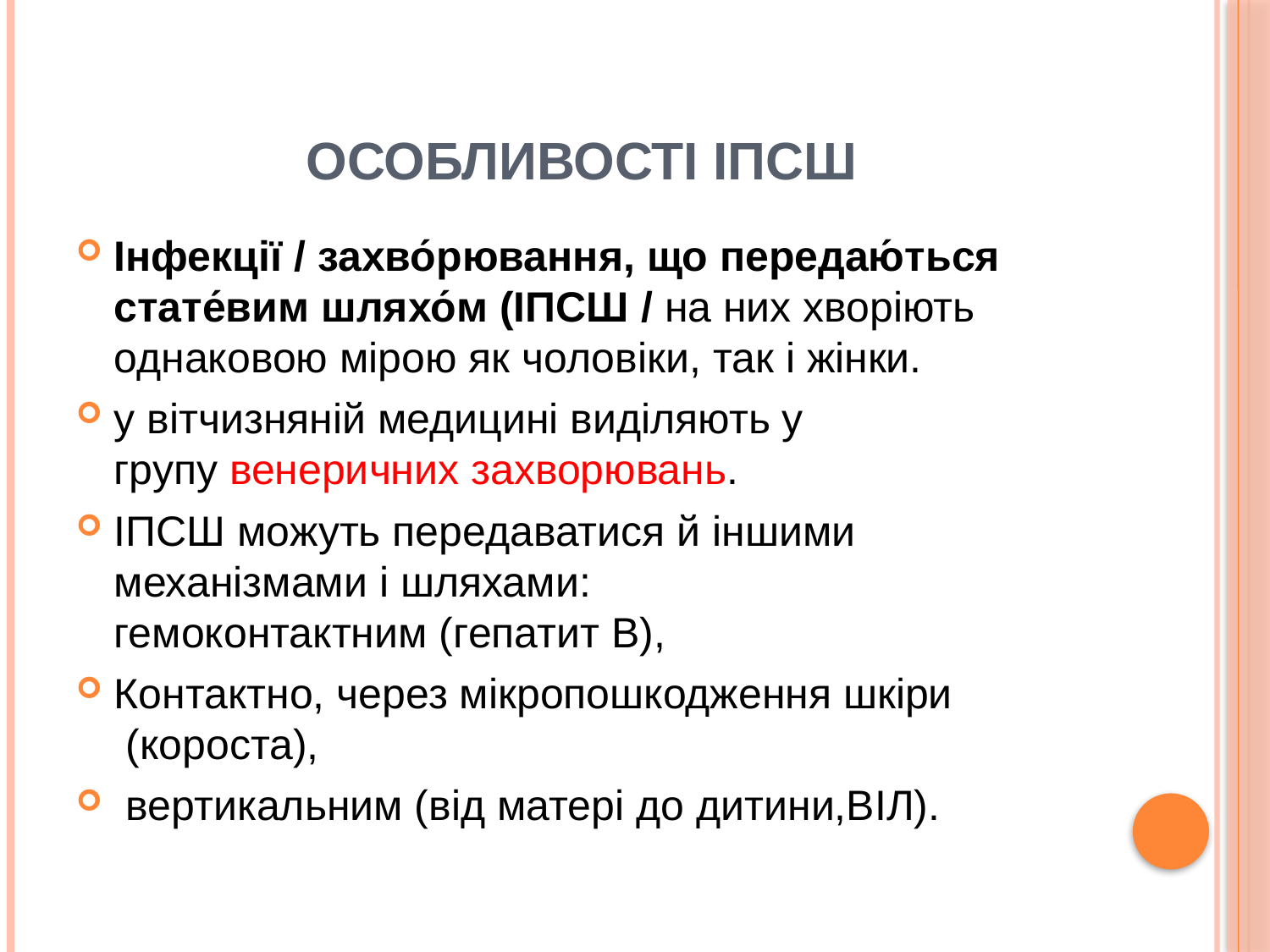

# Особливості ІПСШ
Інфекції / захво́рювання, що передаю́ться стате́вим шляхо́м (ІПСШ / на них хворіють однаковою мірою як чоловіки, так і жінки.
у вітчизняній медицині виділяють у групу венеричних захворювань.
ІПСШ можуть передаватися й іншими механізмами і шляхами: гемоконтактним (гепатит B),
Контактно, через мікропошкодження шкіри  (короста),
 вертикальним (від матері до дитини,ВІЛ).